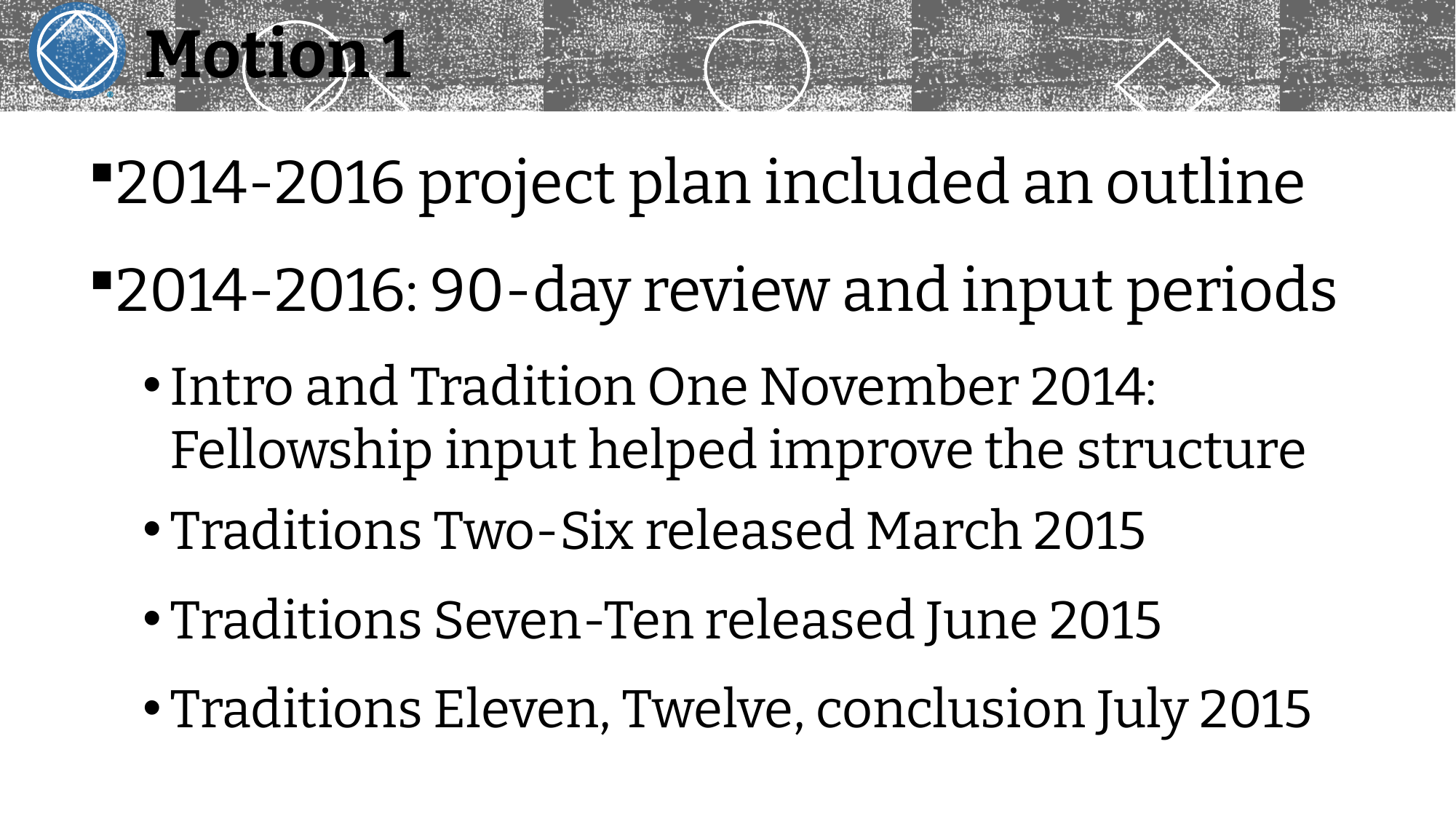

®
# Motion 1
2014-2016 project plan included an outline
2014-2016: 90-day review and input periods
Intro and Tradition One November 2014: Fellowship input helped improve the structure
Traditions Two-Six released March 2015
Traditions Seven-Ten released June 2015
Traditions Eleven, Twelve, conclusion July 2015